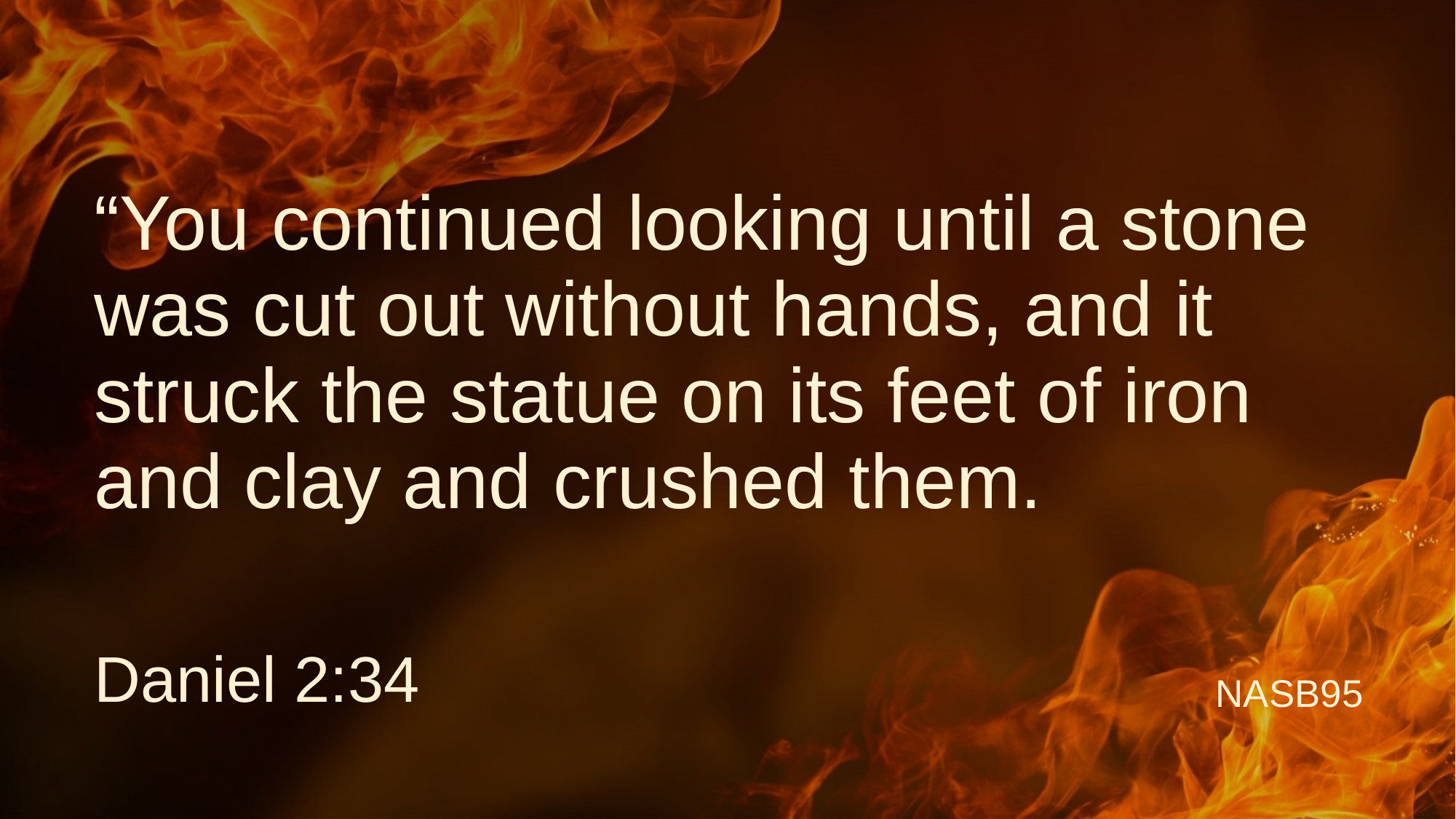

# “You continued looking until a stone was cut out without hands, and it struck the statue on its feet of iron and clay and crushed them.
Daniel 2:34
NASB95